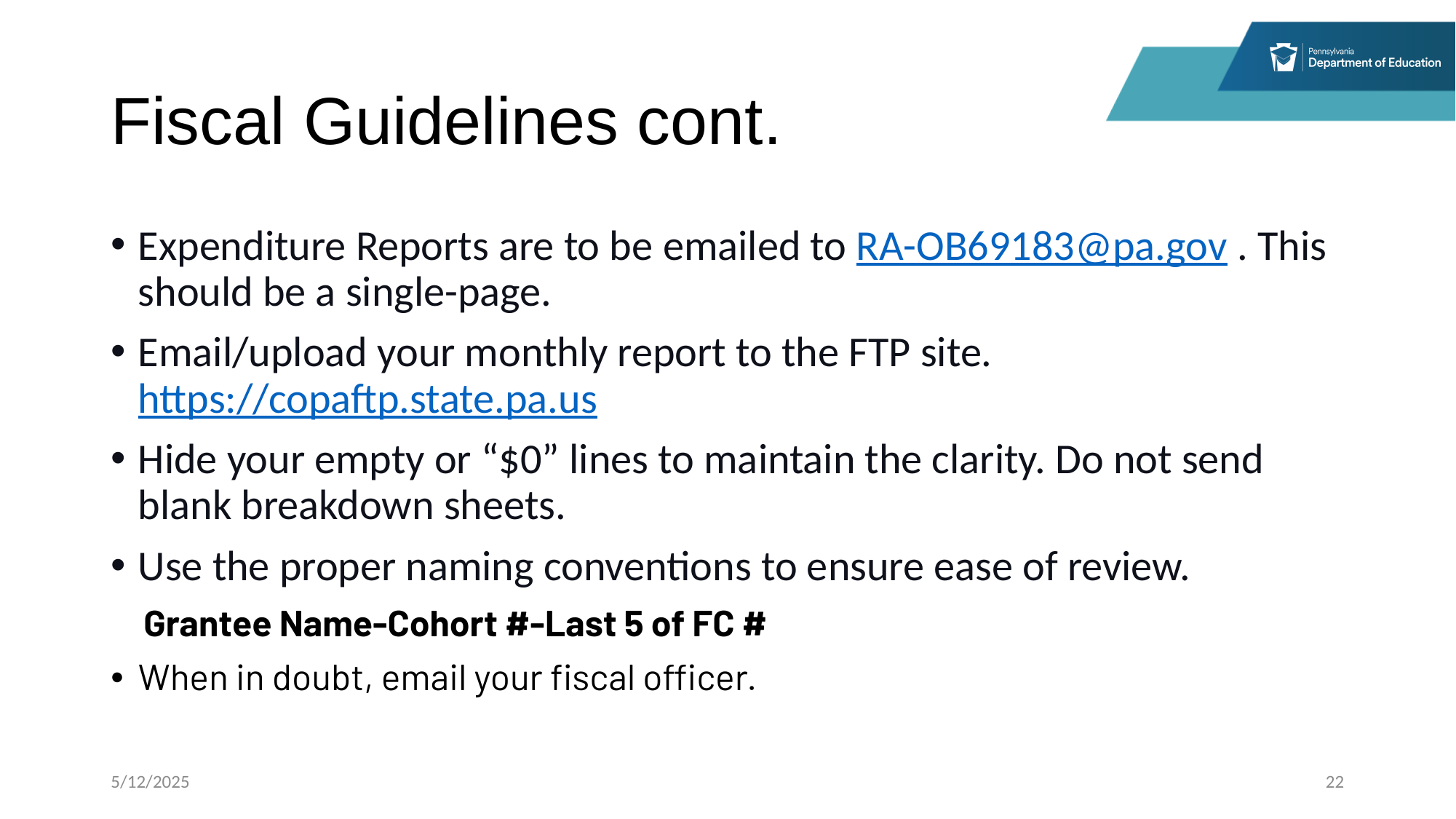

# Fiscal Guidelines cont.
Expenditure Reports are to be emailed to RA-OB69183@pa.gov . This should be a single-page.
Email/upload your monthly report to the FTP site. https://copaftp.state.pa.us
Hide your empty or “$0” lines to maintain the clarity. Do not send blank breakdown sheets.
Use the proper naming conventions to ensure ease of review.
    Grantee Name-Cohort #-Last 5 of FC #
When in doubt, email your fiscal officer.

5/12/2025
22